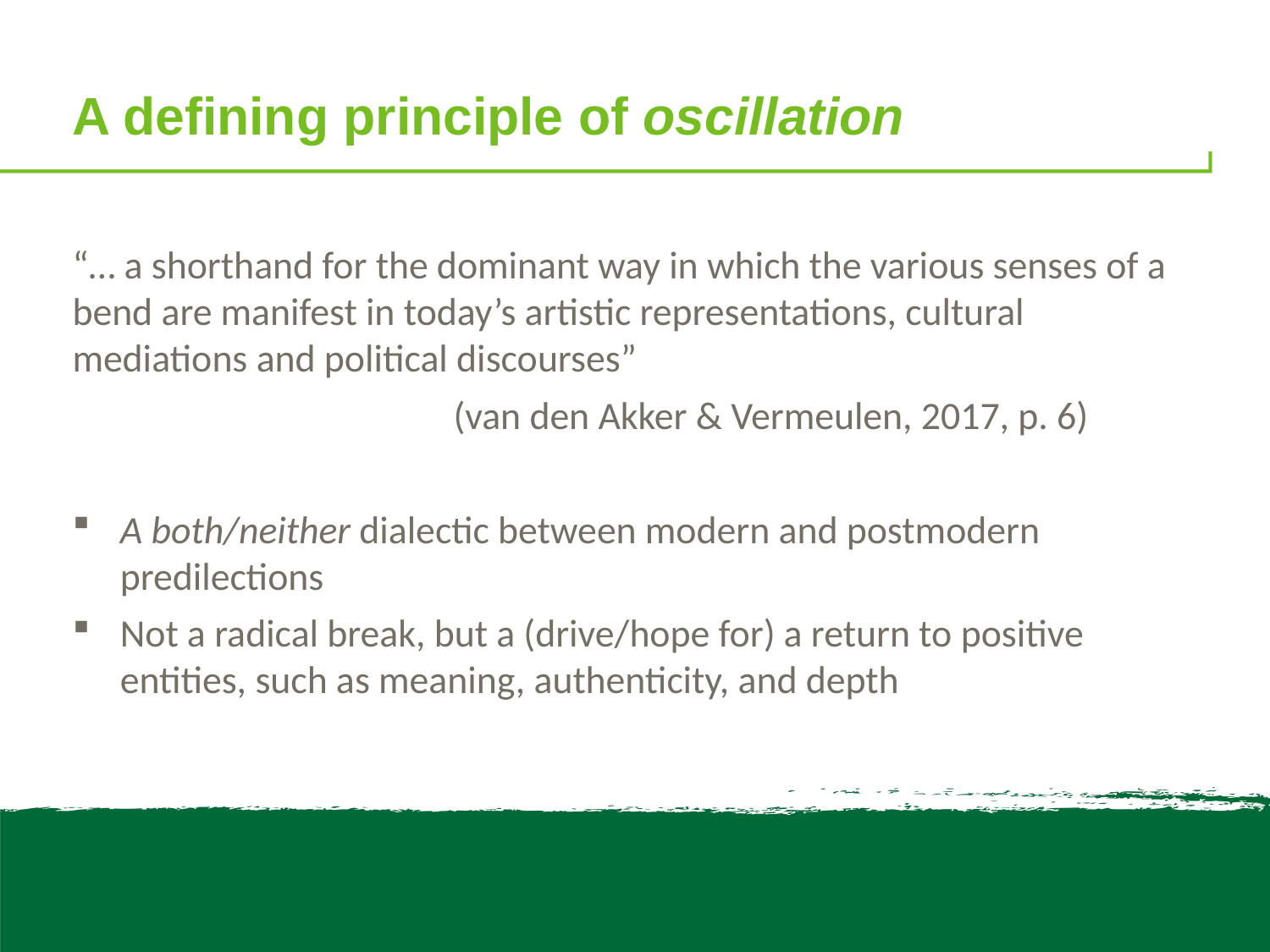

# A defining principle of oscillation
“… a shorthand for the dominant way in which the various senses of a bend are manifest in today’s artistic representations, cultural mediations and political discourses”
			(van den Akker & Vermeulen, 2017, p. 6)

A both/neither dialectic between modern and postmodern predilections
Not a radical break, but a (drive/hope for) a return to positive entities, such as meaning, authenticity, and depth